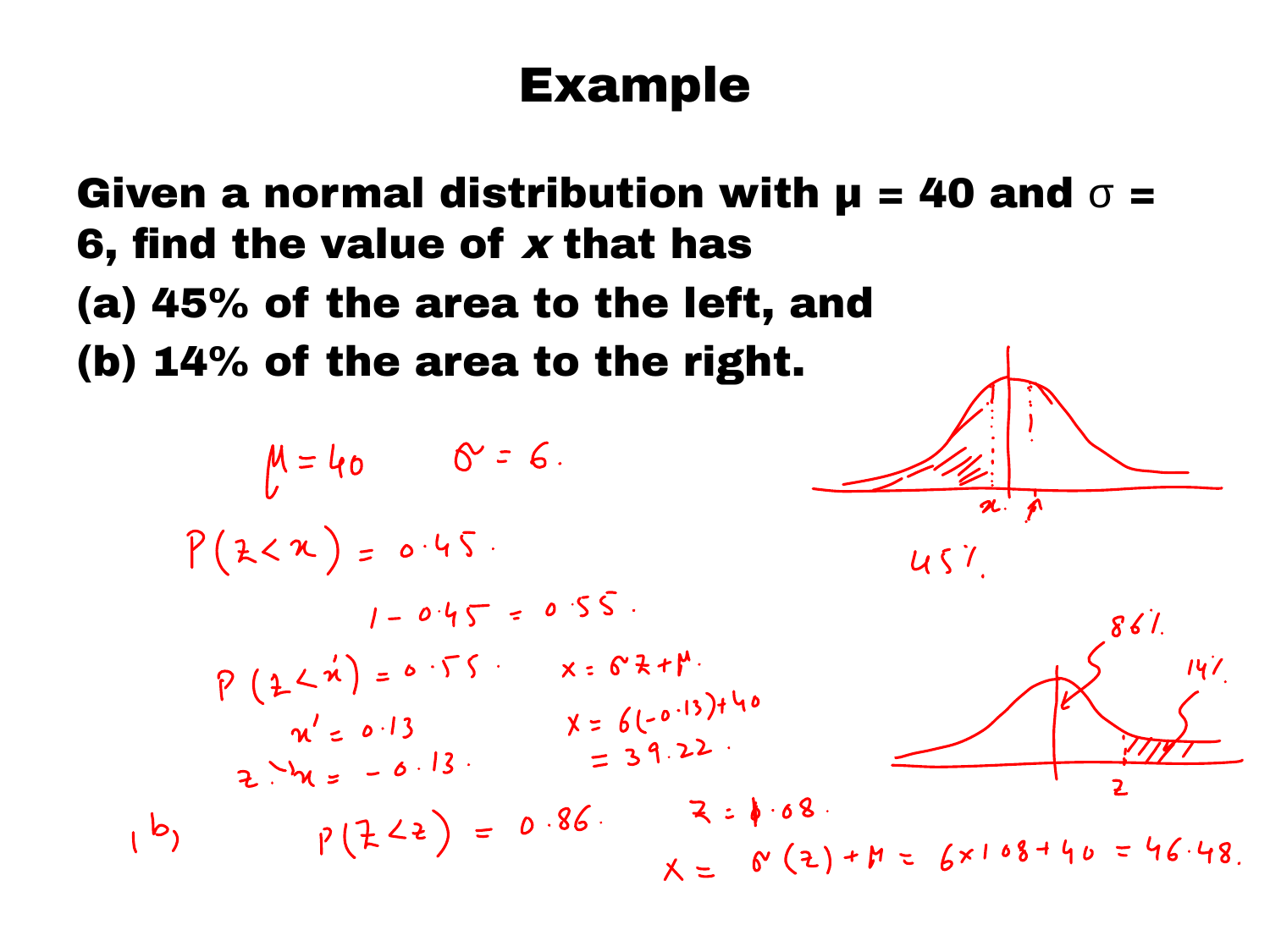

# Example
Given a normal distribution with μ = 40 and σ = 6, find the value of x that has
(a) 45% of the area to the left, and
(b) 14% of the area to the right.